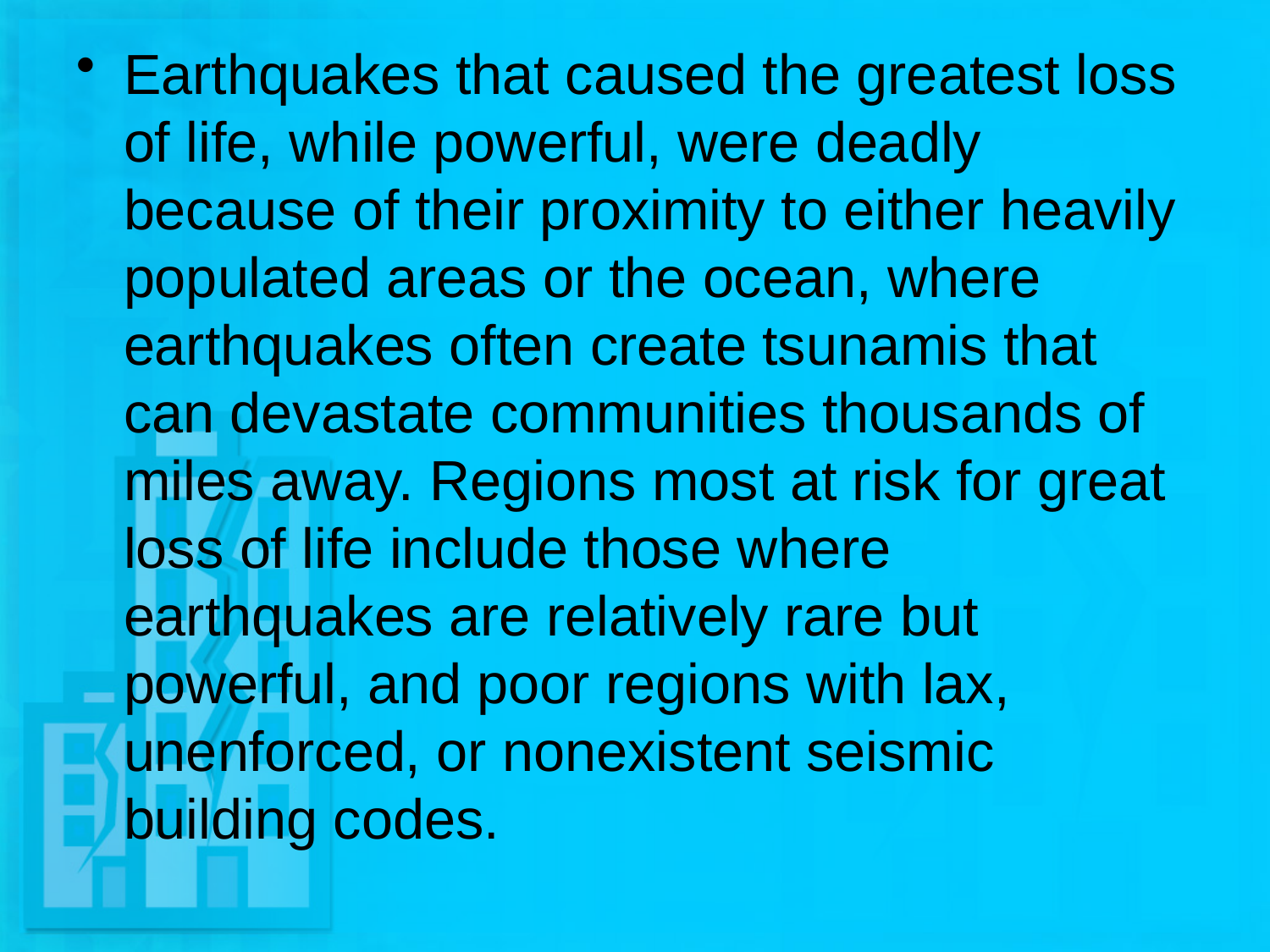

Earthquakes that caused the greatest loss of life, while powerful, were deadly because of their proximity to either heavily populated areas or the ocean, where earthquakes often create tsunamis that can devastate communities thousands of miles away. Regions most at risk for great loss of life include those where earthquakes are relatively rare but powerful, and poor regions with lax, unenforced, or nonexistent seismic building codes.